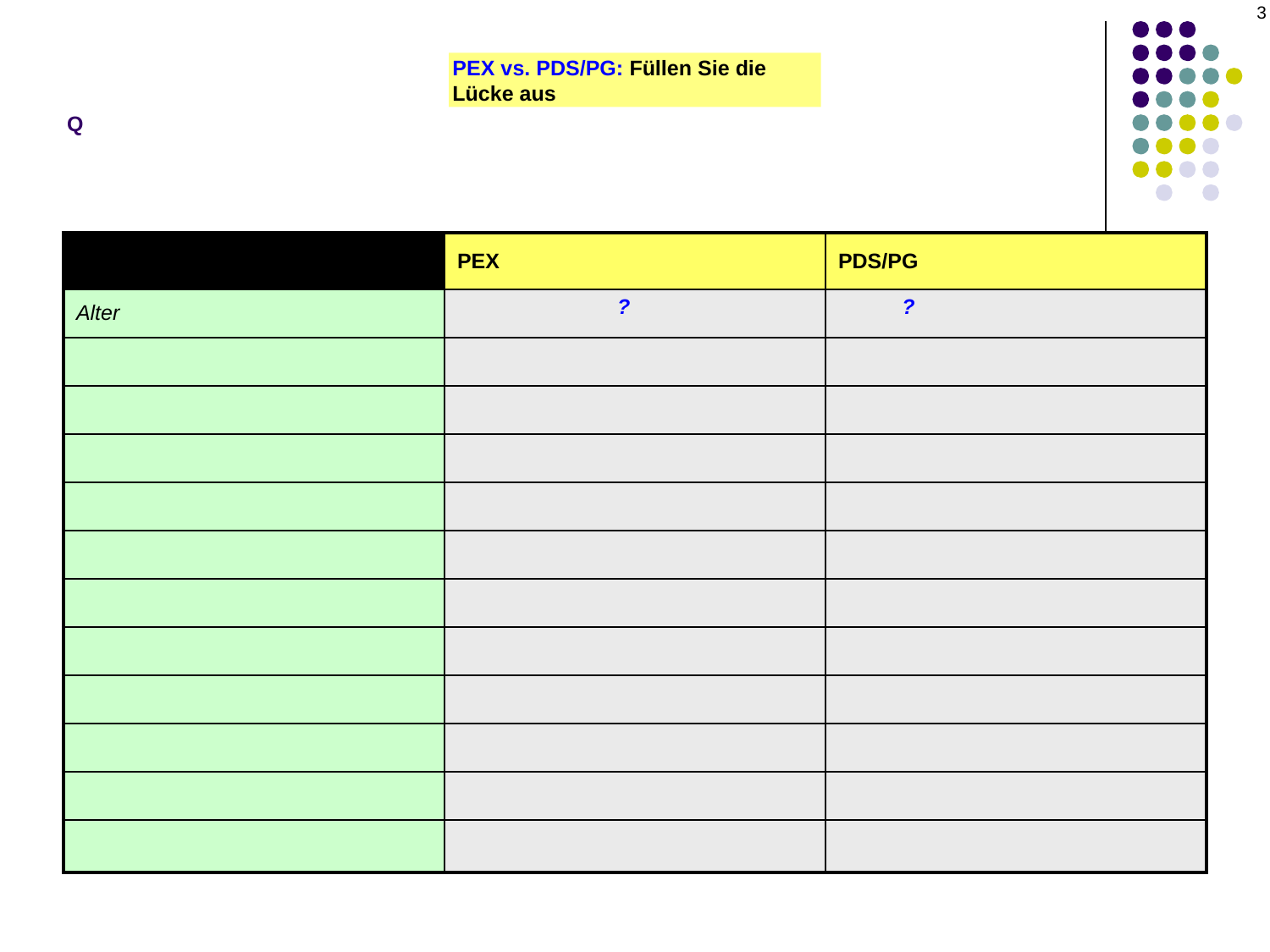

3
Q
PEX vs. PDS/PG: Füllen Sie die Lücke aus
|  | PEX | PDS/PG |
| --- | --- | --- |
| Alter |  |  |
|  |  |  |
|  |  |  |
|  |  |  |
|  |  |  |
|  |  |  |
|  |  |  |
|  |  |  |
|  |  |  |
|  |  |  |
|  |  |  |
|  |  |  |
?                                              ?